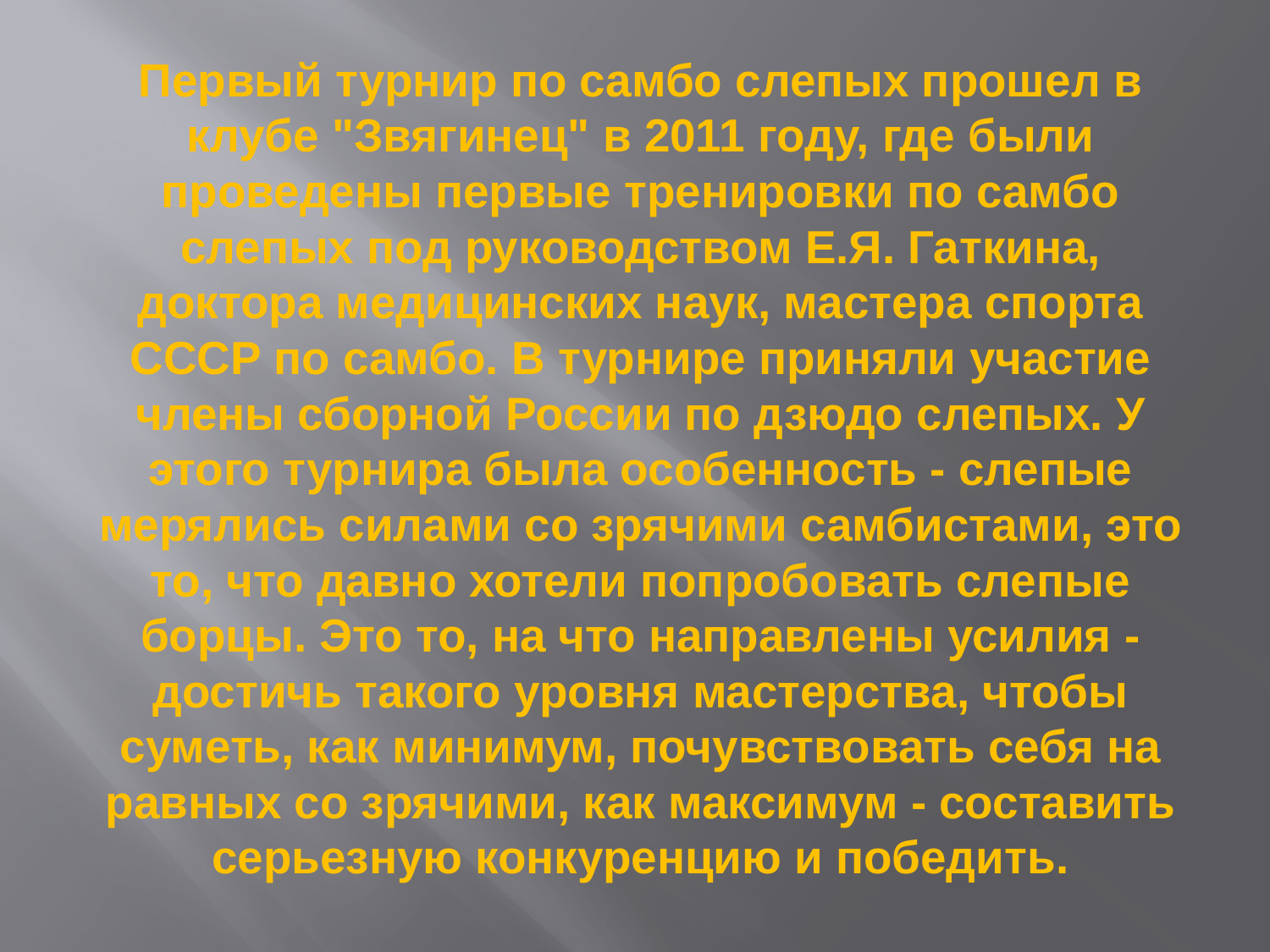

# Первый турнир по самбо слепых прошел в клубе "Звягинец" в 2011 году, где были проведены первые тренировки по самбо слепых под руководством Е.Я. Гаткина, доктора медицинских наук, мастера спорта СССР по самбо. В турнире приняли участие члены сборной России по дзюдо слепых. У этого турнира была особенность - слепые мерялись силами со зрячими самбистами, это то, что давно хотели попробовать слепые борцы. Это то, на что направлены усилия - достичь такого уровня мастерства, чтобы суметь, как минимум, почувствовать себя на равных со зрячими, как максимум - составить серьезную конкуренцию и победить.